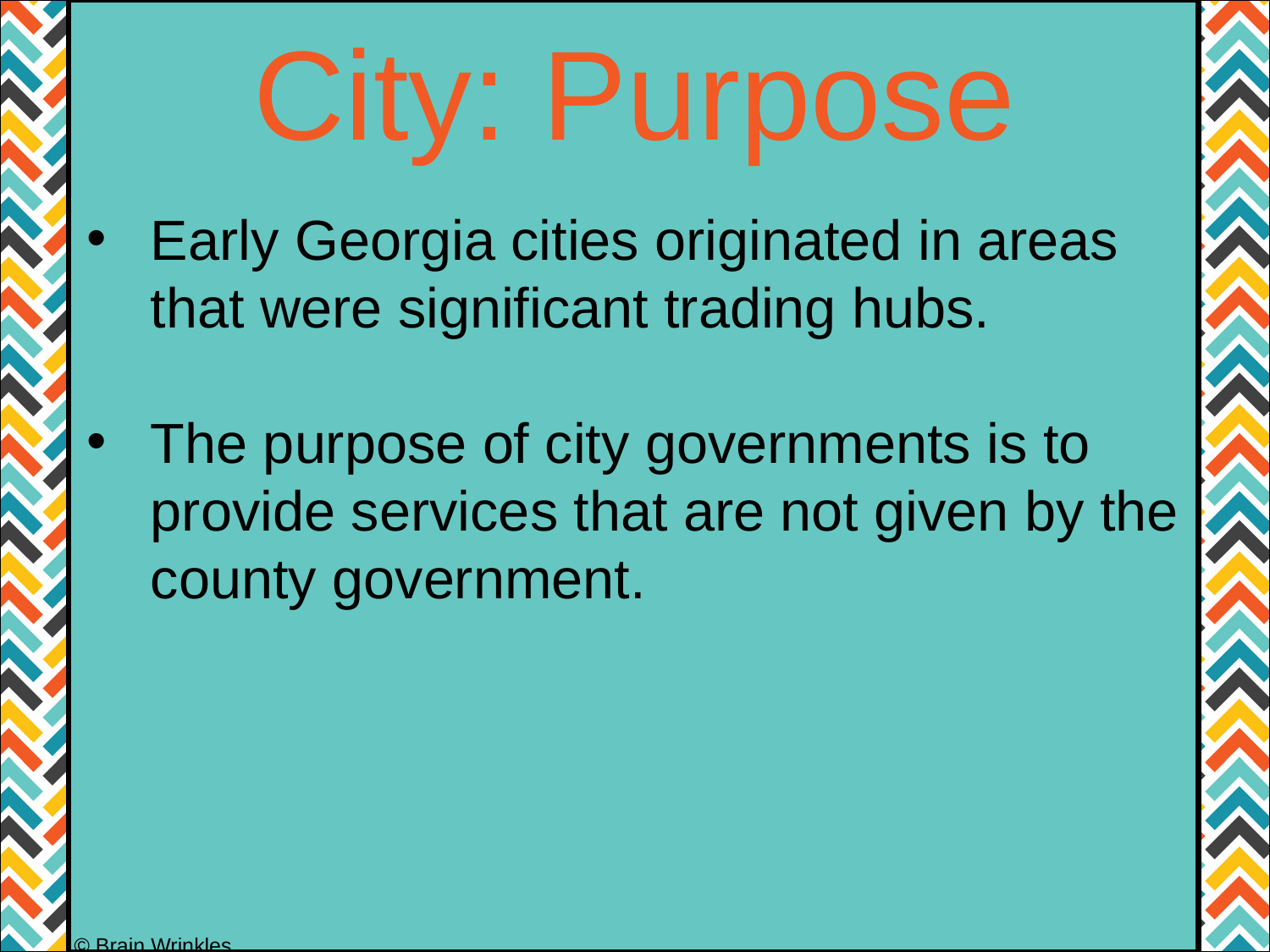

City: Purpose
Early Georgia cities originated in areas that were significant trading hubs.

The purpose of city governments is to provide services that are not given by the county government.

© Brain Wrinkles